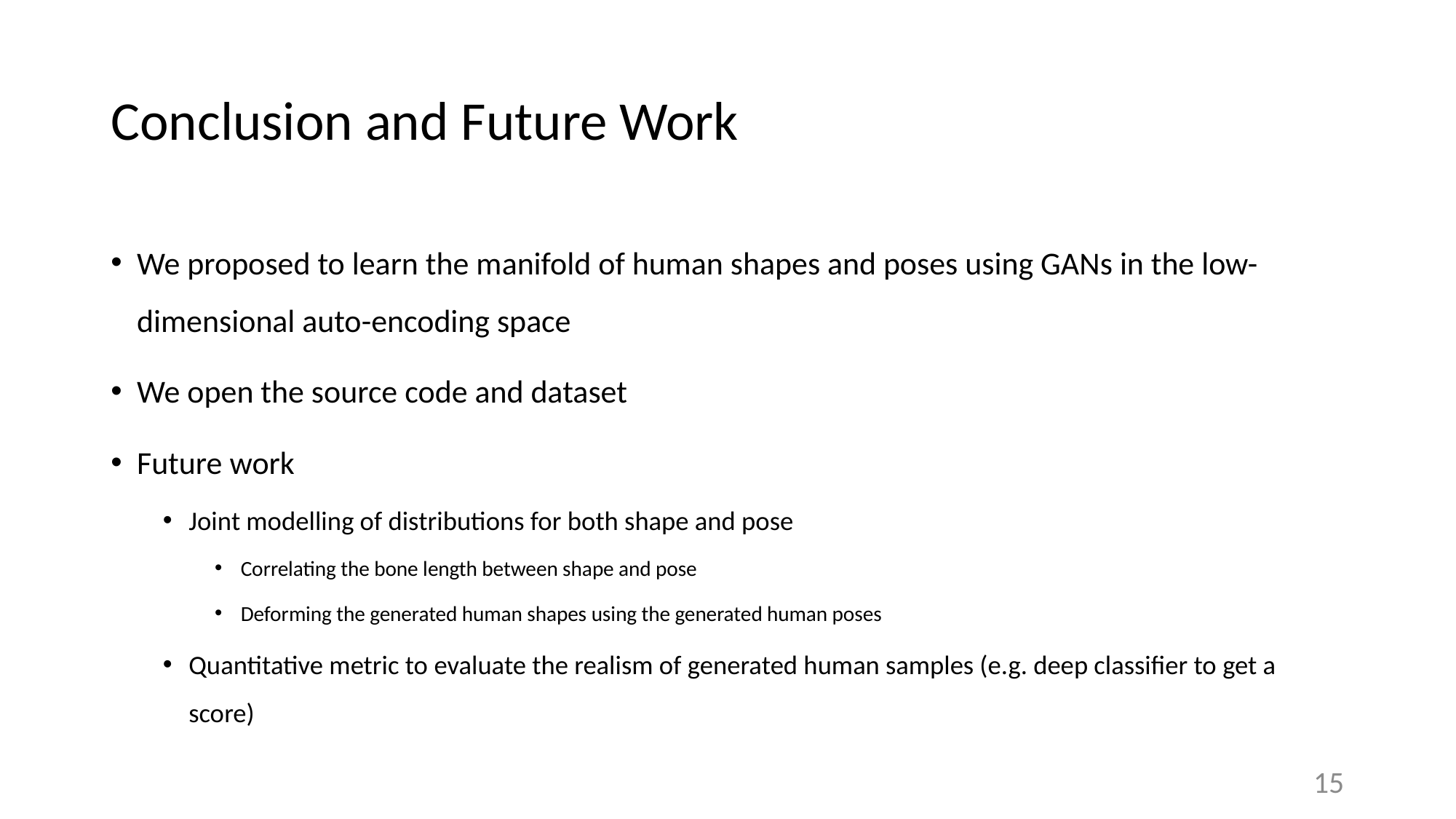

# Conclusion and Future Work
We proposed to learn the manifold of human shapes and poses using GANs in the low-dimensional auto-encoding space
We open the source code and dataset
Future work
Joint modelling of distributions for both shape and pose
Correlating the bone length between shape and pose
Deforming the generated human shapes using the generated human poses
Quantitative metric to evaluate the realism of generated human samples (e.g. deep classifier to get a score)
15